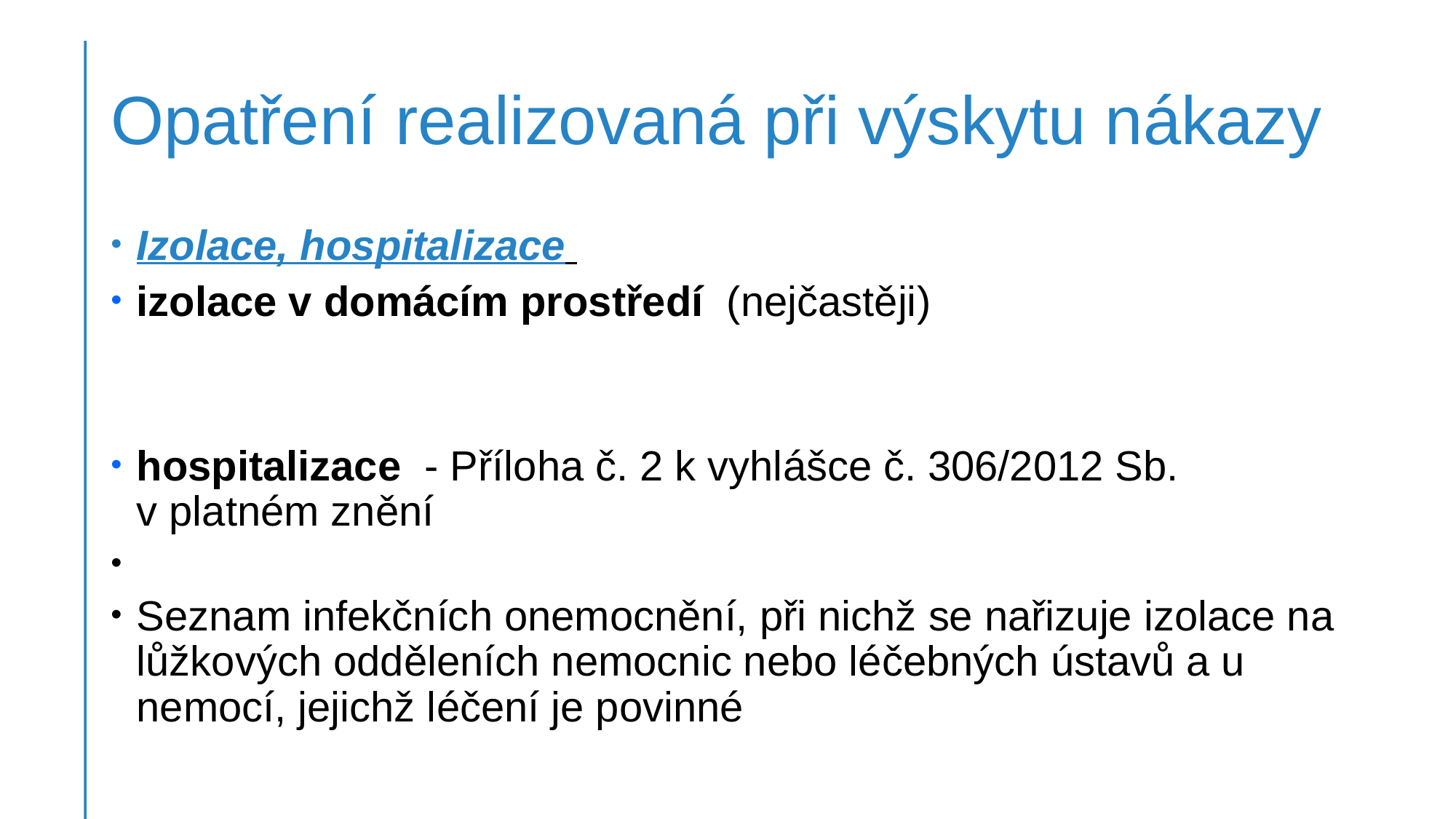

# Opatření realizovaná při výskytu nákazy
Izolace, hospitalizace
izolace v domácím prostředí  (nejčastěji)

hospitalizace  - Příloha č. 2 k vyhlášce č. 306/2012 Sb. v platném znění

Seznam infekčních onemocnění, při nichž se nařizuje izolace na lůžkových odděleních nemocnic nebo léčebných ústavů a u nemocí, jejichž léčení je povinné